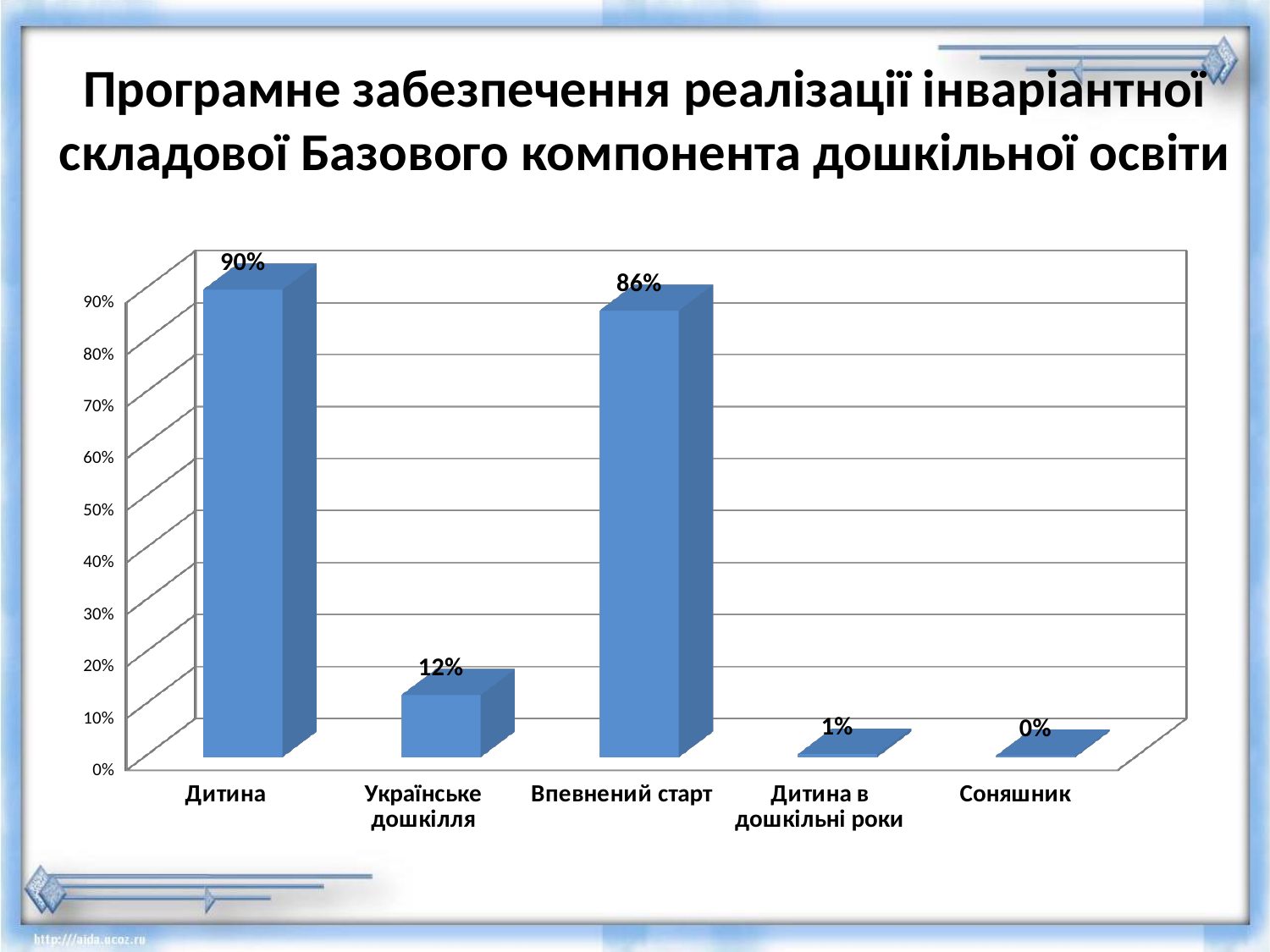

# Програмне забезпечення реалізації інваріантної складової Базового компонента дошкільної освіти

[unsupported chart]